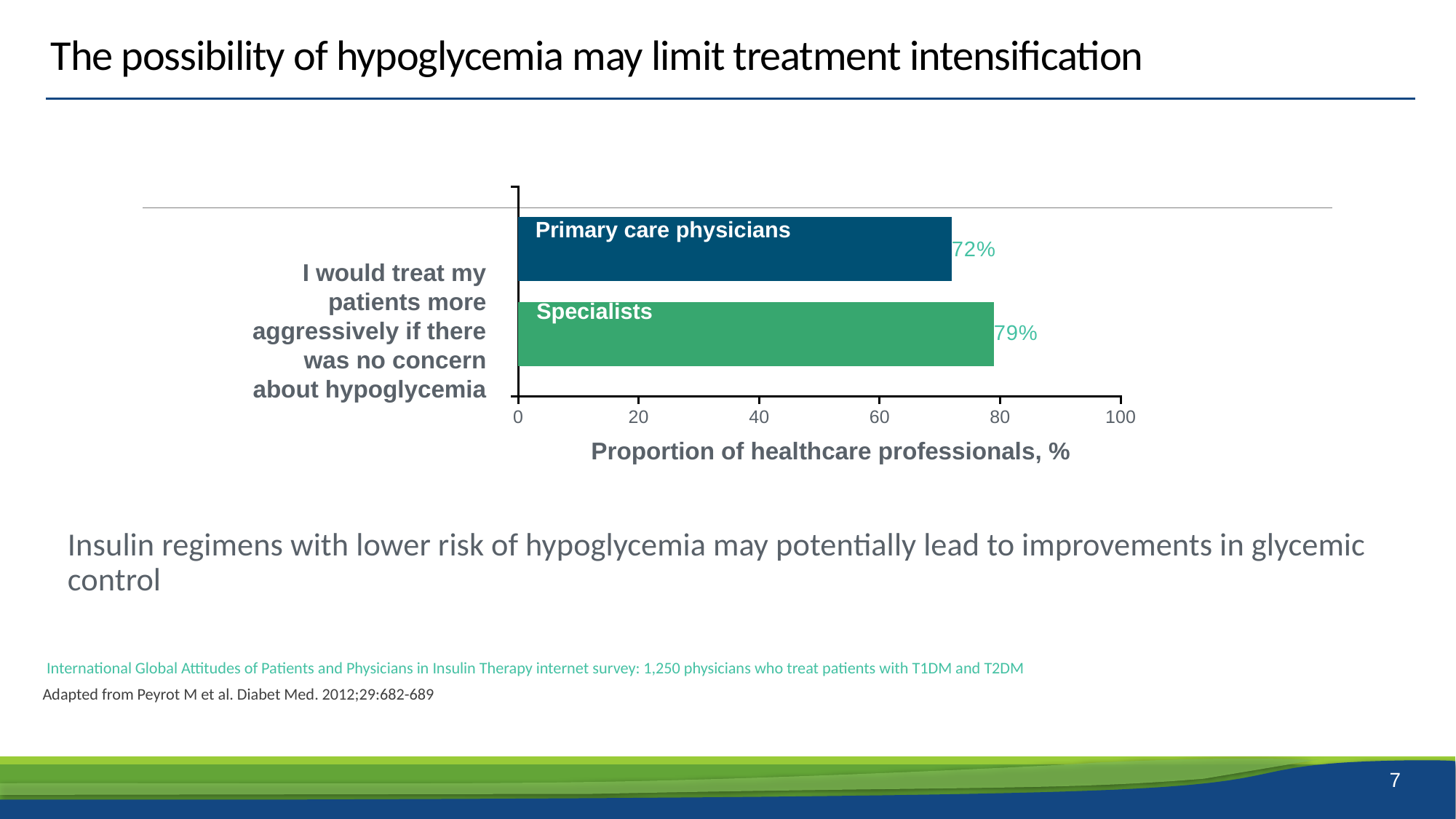

# The possibility of hypoglycemia may limit treatment intensification

### Chart

| Category | Primary care physician | Specialist |
|---|---|---|
| Concern | 72.0 | 79.0 |
Primary care physicians
I would treat my patients more aggressively if there was no concern about hypoglycemia
Specialists
Proportion of healthcare professionals, %
Insulin regimens with lower risk of hypoglycemia may potentially lead to improvements in glycemic control
International Global Attitudes of Patients and Physicians in Insulin Therapy internet survey: 1,250 physicians who treat patients with T1DM and T2DM
Adapted from Peyrot M et al. Diabet Med. 2012;29:682-689